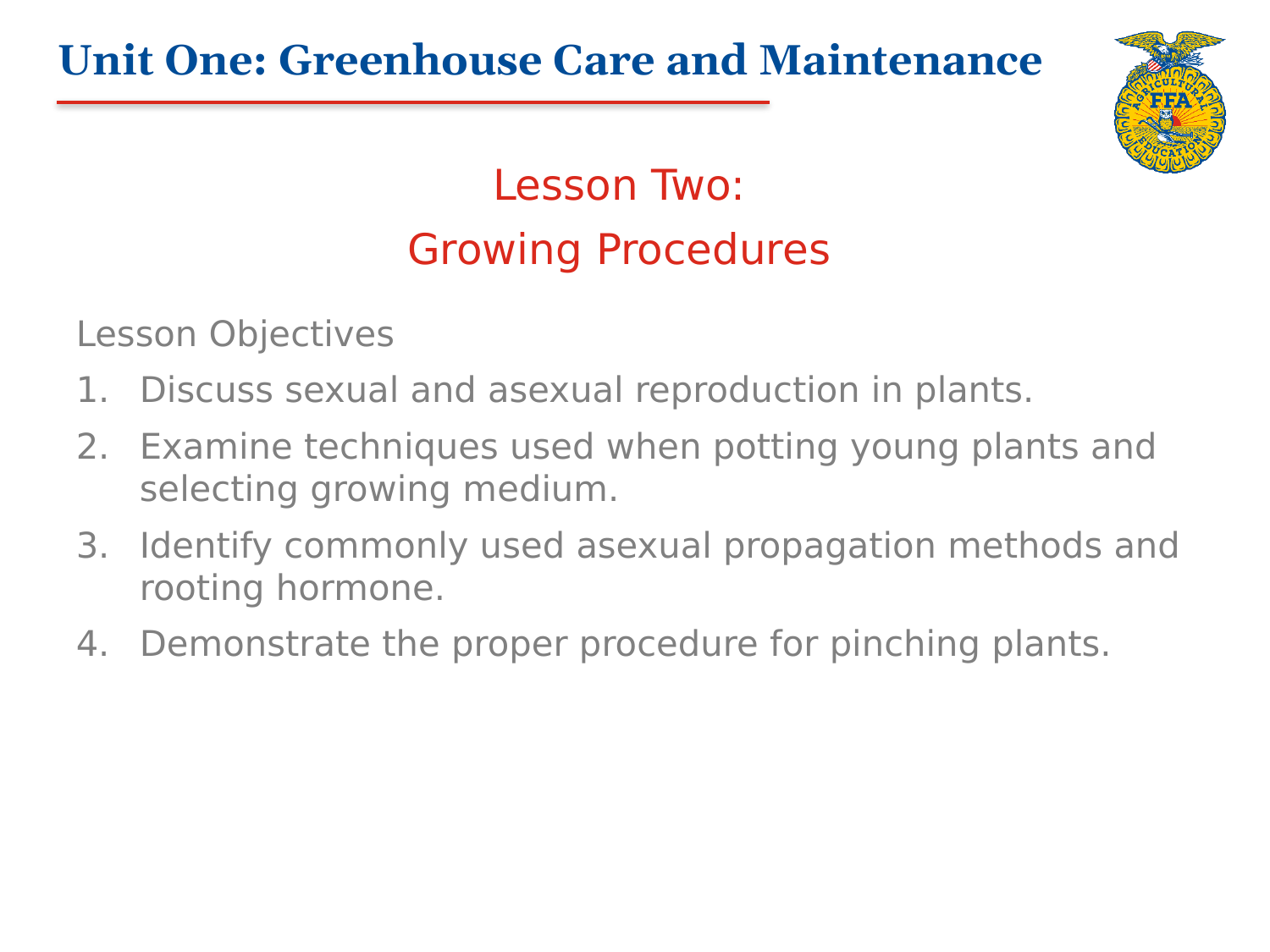

# Unit One: Greenhouse Care and Maintenance

Lesson Two:
Growing Procedures
Lesson Objectives
Discuss sexual and asexual reproduction in plants.
Examine techniques used when potting young plants and selecting growing medium.
Identify commonly used asexual propagation methods and rooting hormone.
Demonstrate the proper procedure for pinching plants.